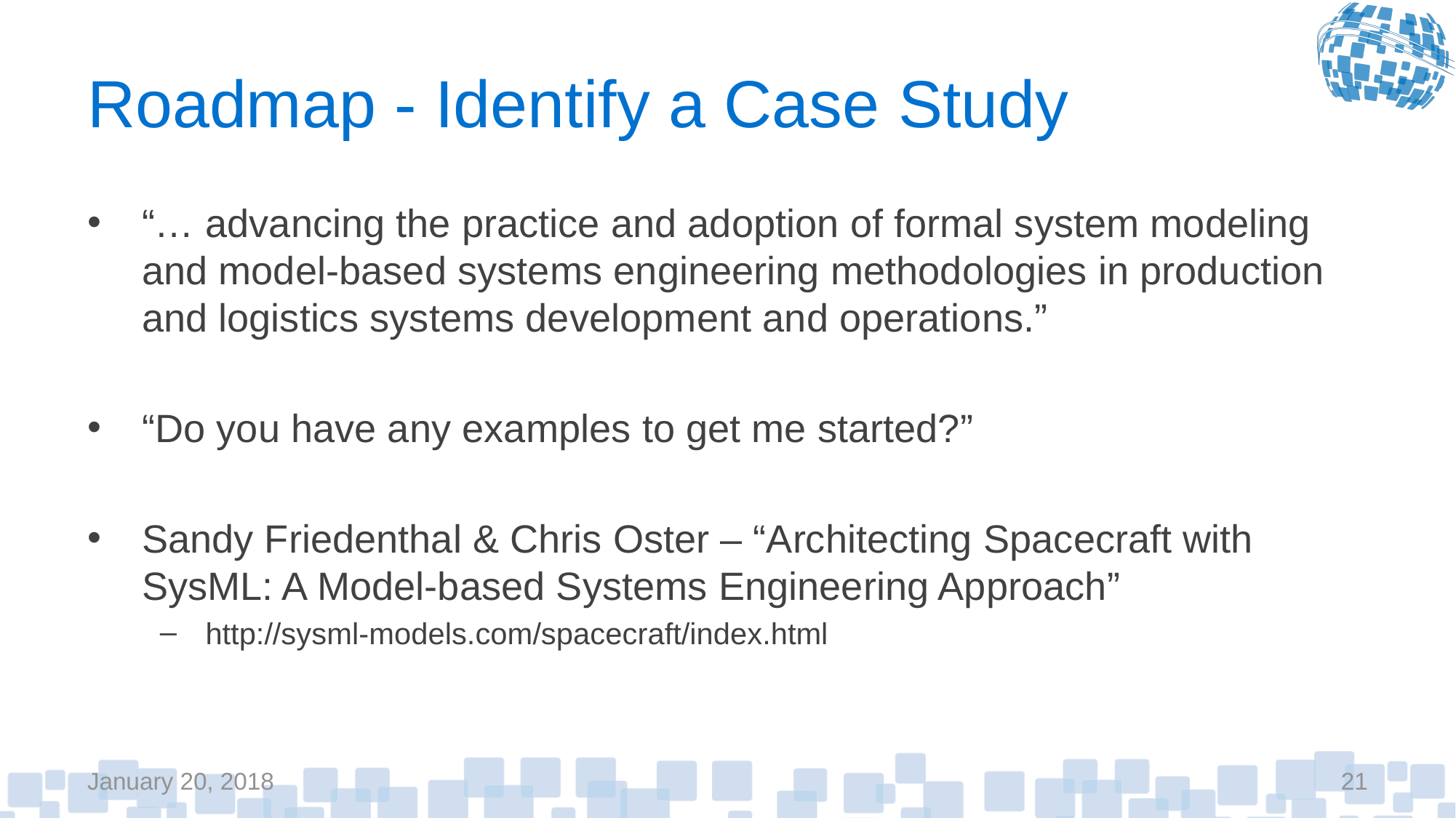

# Roadmap - Identify a Case Study
“… advancing the practice and adoption of formal system modeling and model-based systems engineering methodologies in production and logistics systems development and operations.”

“Do you have any examples to get me started?”

Sandy Friedenthal & Chris Oster – “Architecting Spacecraft with SysML: A Model-based Systems Engineering Approach”
http://sysml-models.com/spacecraft/index.html
January 20, 2018
21